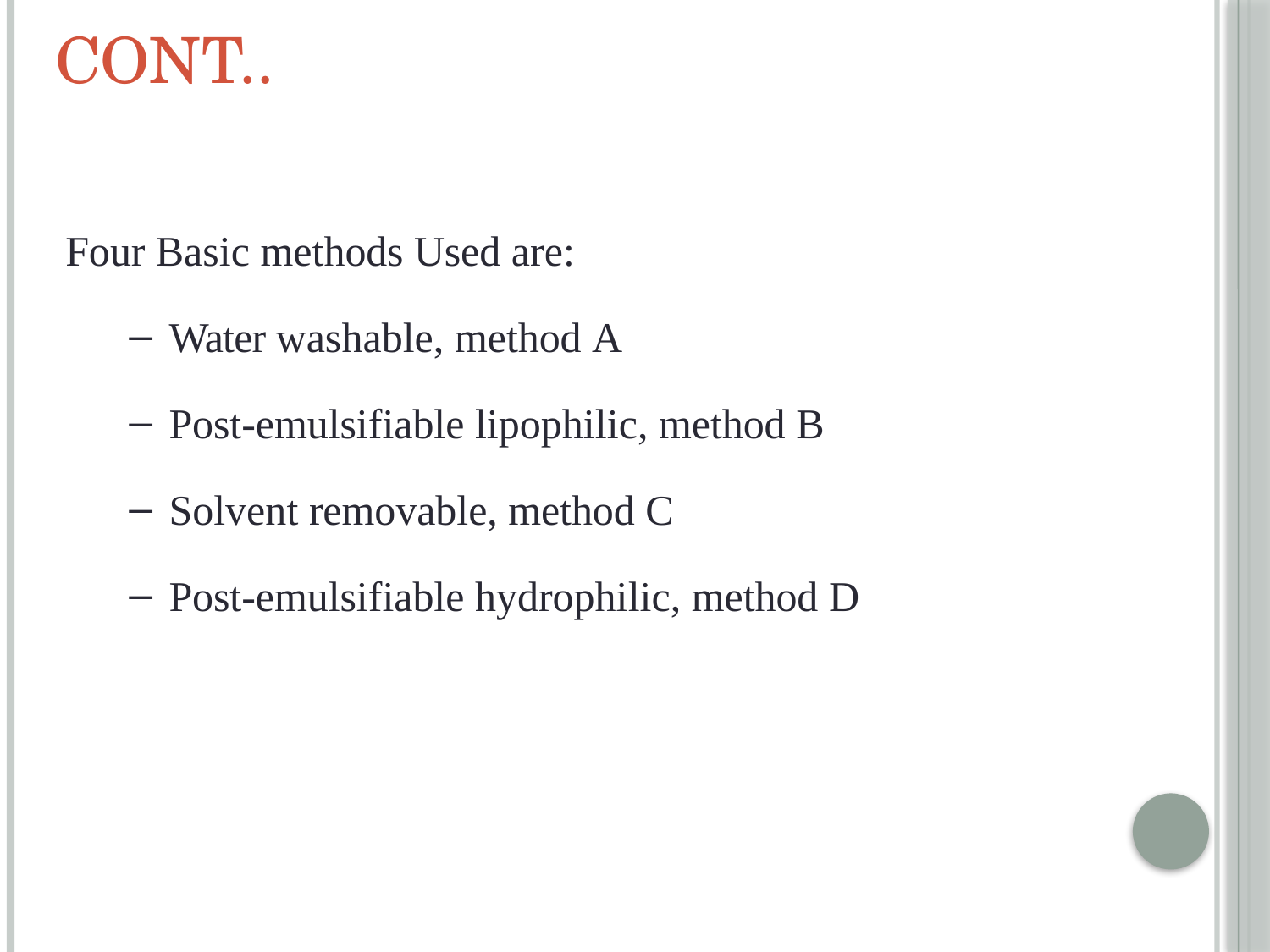

# Cont..
Four Basic methods Used are:
Water washable, method A
Post-emulsifiable lipophilic, method B
Solvent removable, method C
Post-emulsifiable hydrophilic, method D